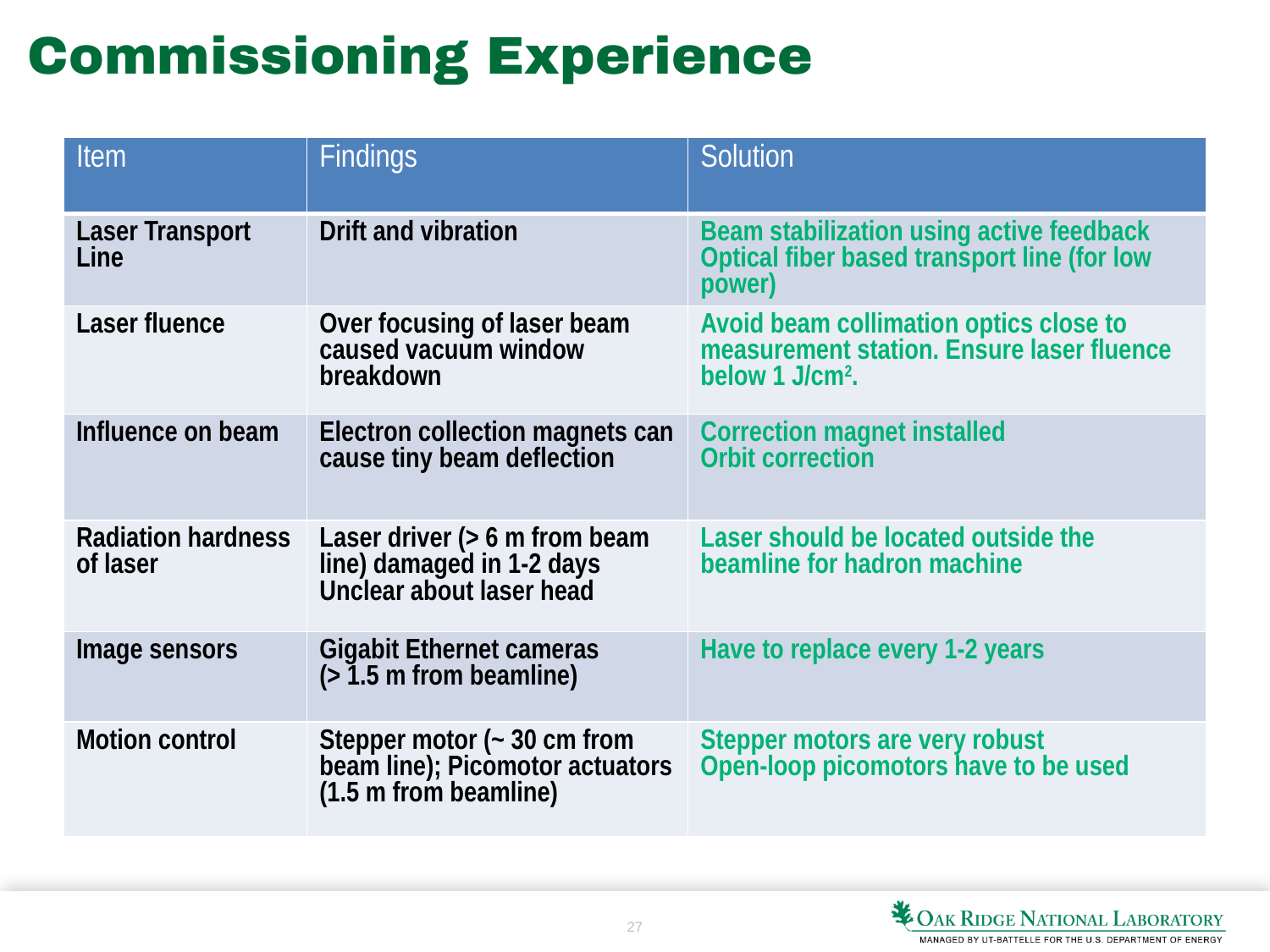

Commissioning Experience
| Item | Findings | Solution |
| --- | --- | --- |
| Laser Transport Line | Drift and vibration | Beam stabilization using active feedback Optical fiber based transport line (for low power) |
| Laser fluence | Over focusing of laser beam caused vacuum window breakdown | Avoid beam collimation optics close to measurement station. Ensure laser fluence below 1 J/cm2. |
| Influence on beam | Electron collection magnets can cause tiny beam deflection | Correction magnet installed Orbit correction |
| Radiation hardness of laser | Laser driver (> 6 m from beam line) damaged in 1-2 days Unclear about laser head | Laser should be located outside the beamline for hadron machine |
| Image sensors | Gigabit Ethernet cameras (> 1.5 m from beamline) | Have to replace every 1-2 years |
| Motion control | Stepper motor (~ 30 cm from beam line); Picomotor actuators (1.5 m from beamline) | Stepper motors are very robust Open-loop picomotors have to be used |